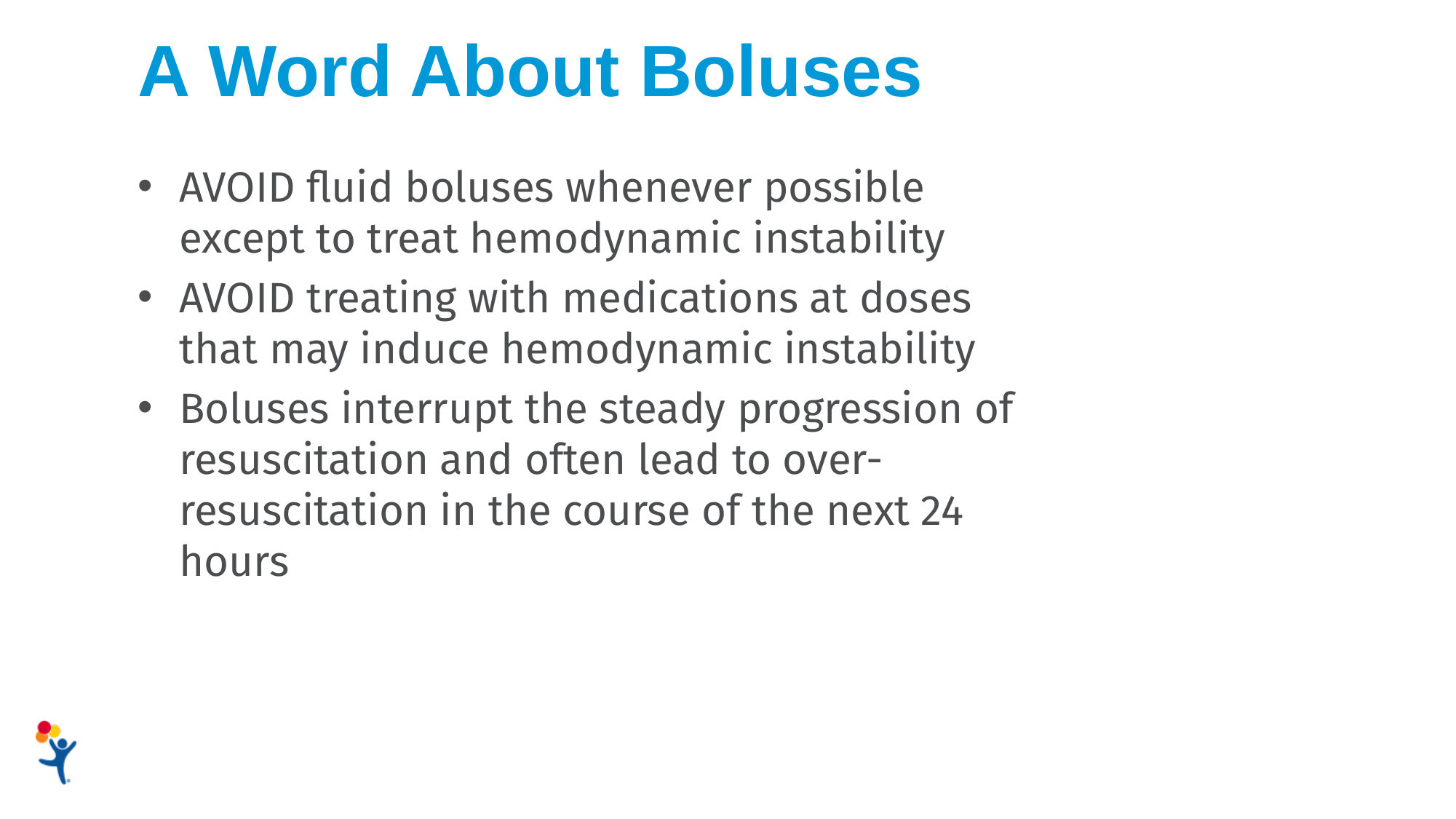

A Word About Boluses
AVOID fluid boluses whenever possible except to treat hemodynamic instability
AVOID treating with medications at doses that may induce hemodynamic instability
Boluses interrupt the steady progression of resuscitation and often lead to over-resuscitation in the course of the next 24 hours